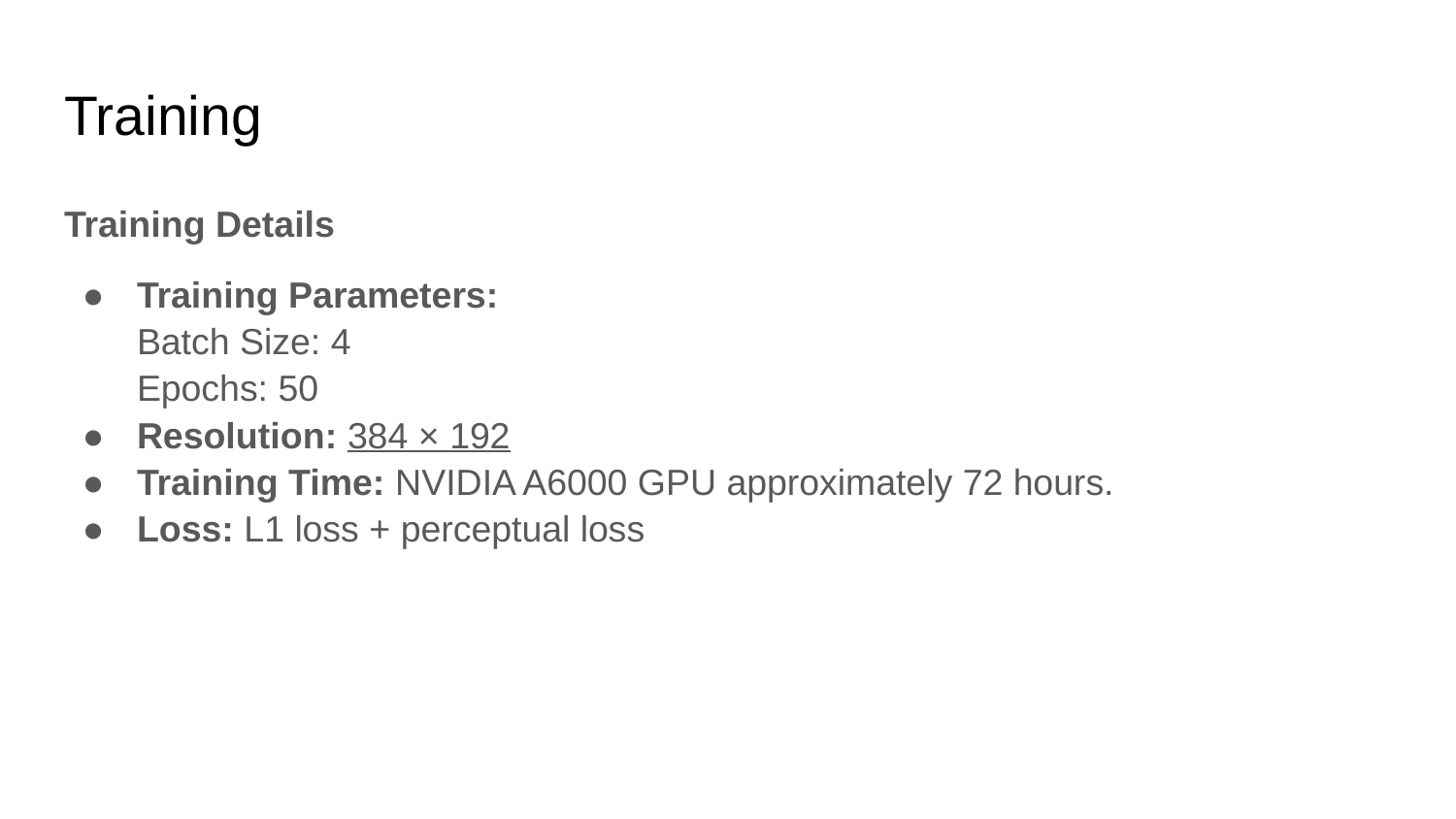

# Training
Training Details
Training Parameters:
Batch Size: 4
Epochs: 50
Resolution: 384 × 192
Training Time: NVIDIA A6000 GPU approximately 72 hours.
Loss: L1 loss + perceptual loss